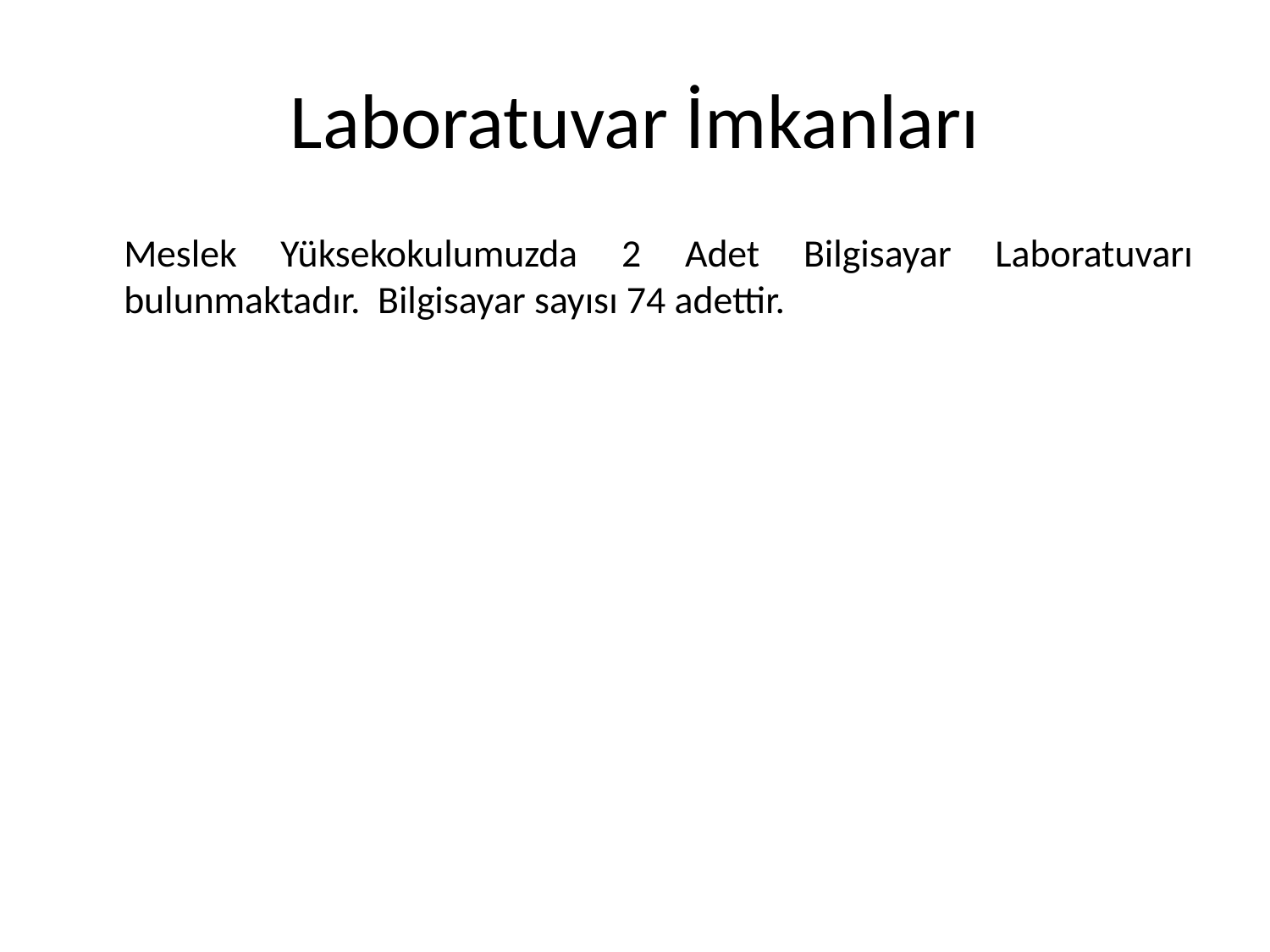

# Laboratuvar İmkanları
Meslek Yüksekokulumuzda 2 Adet Bilgisayar Laboratuvarı bulunmaktadır.  Bilgisayar sayısı 74 adettir.